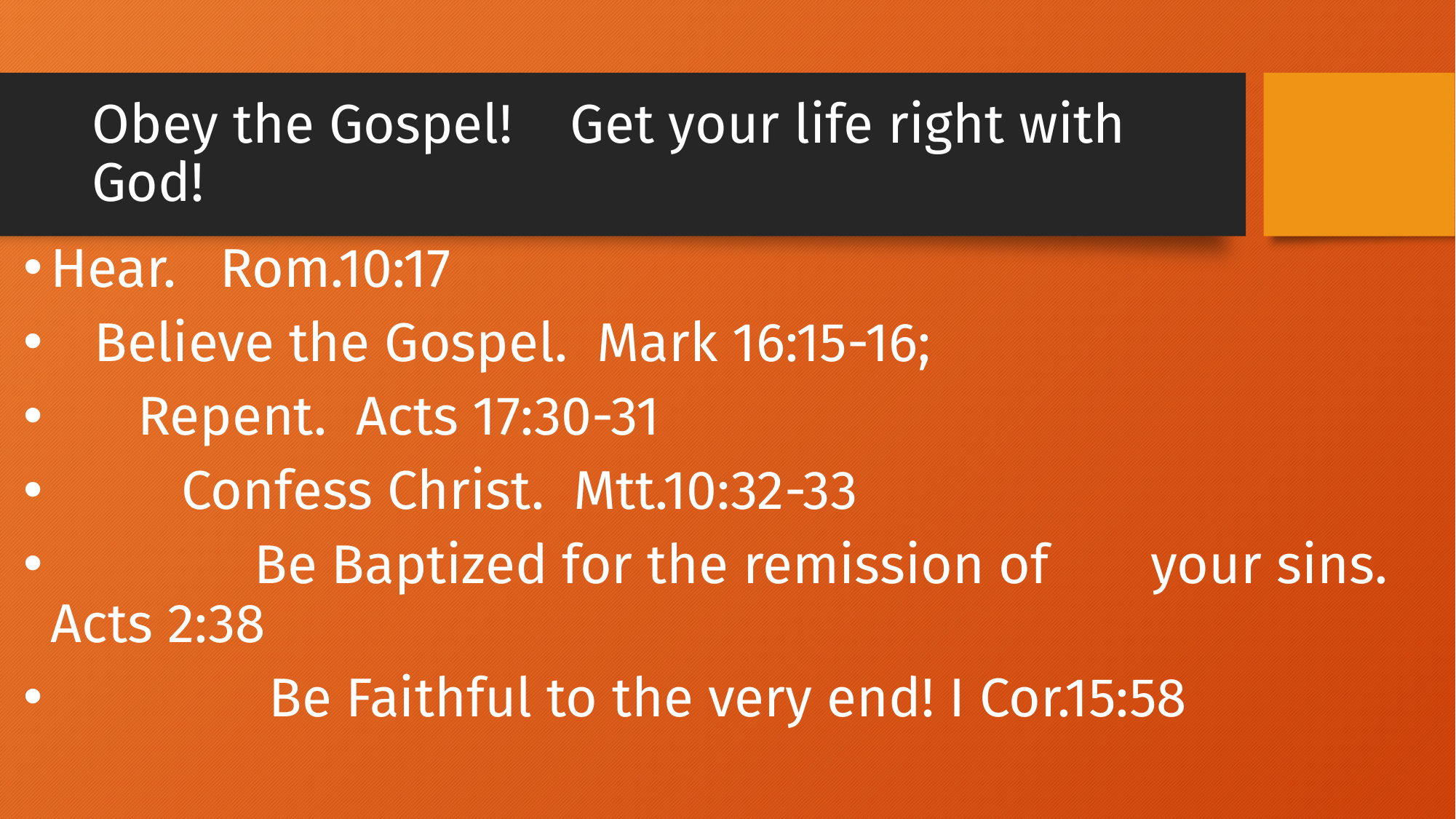

# Obey the Gospel!    Get your life right with God!
Hear.   Rom.10:17
   Believe the Gospel.  Mark 16:15-16;
      Repent.  Acts 17:30-31
         Confess Christ.  Mtt.10:32-33
              Be Baptized for the remission of       your sins.  Acts 2:38
               Be Faithful to the very end! I Cor.15:58